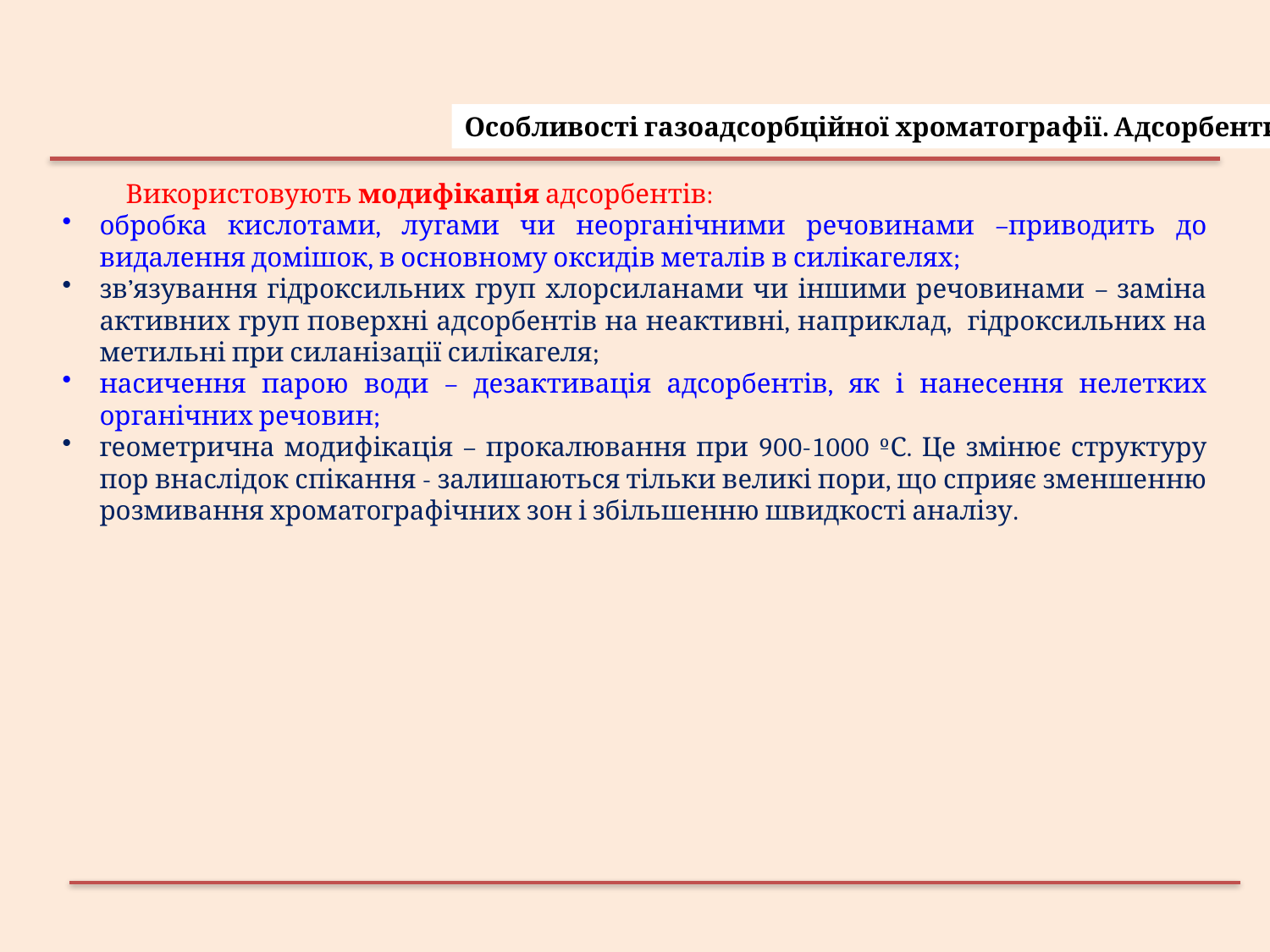

Особливості газоадсорбційної хроматографії. Адсорбенти
Використовують модифікація адсорбентів:
обробка кислотами, лугами чи неорганічними речовинами –приводить до видалення домішок, в основному оксидів металів в силікагелях;
зв’язування гідроксильних груп хлорсиланами чи іншими речовинами – заміна активних груп поверхні адсорбентів на неактивні, наприклад,  гідроксильних на метильні при силанізації силікагеля;
насичення парою води – дезактивація адсорбентів, як і нанесення нелетких органічних речовин;
геометрична модифікація – прокалювання при 900-1000 ºС. Це змінює структуру пор внаслідок спікання - залишаються тільки великі пори, що сприяє зменшенню розмивання хроматографічних зон і збільшенню швидкості аналізу.